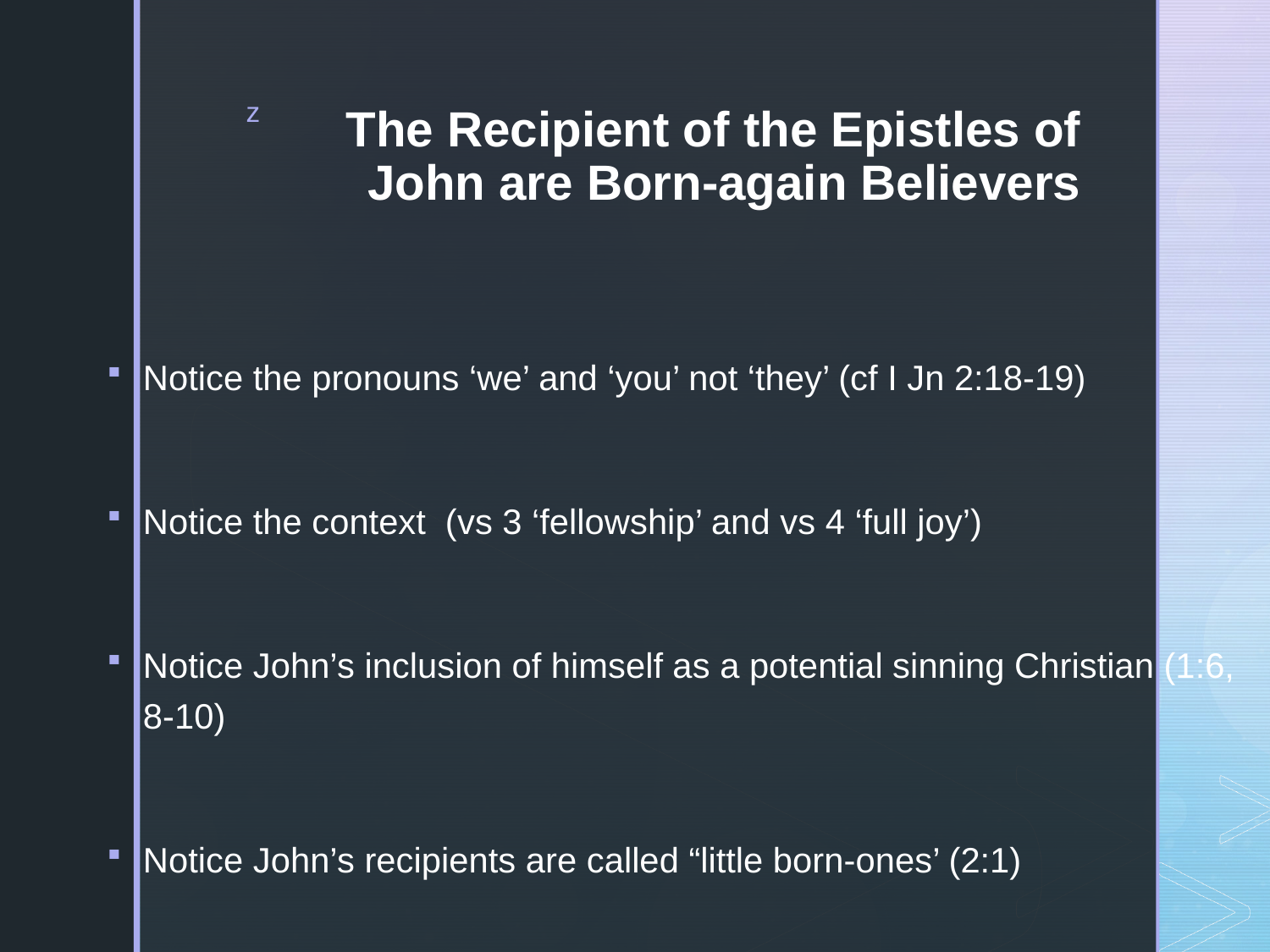

# The Recipient of the Epistles of John are Born-again Believers
Notice the pronouns ‘we’ and ‘you’ not ‘they’ (cf I Jn 2:18-19)

Notice the context  (vs 3 ‘fellowship’ and vs 4 ‘full joy’)

Notice John’s inclusion of himself as a potential sinning Christian (1:6, 8-10)

Notice John’s recipients are called “little born-ones’ (2:1)